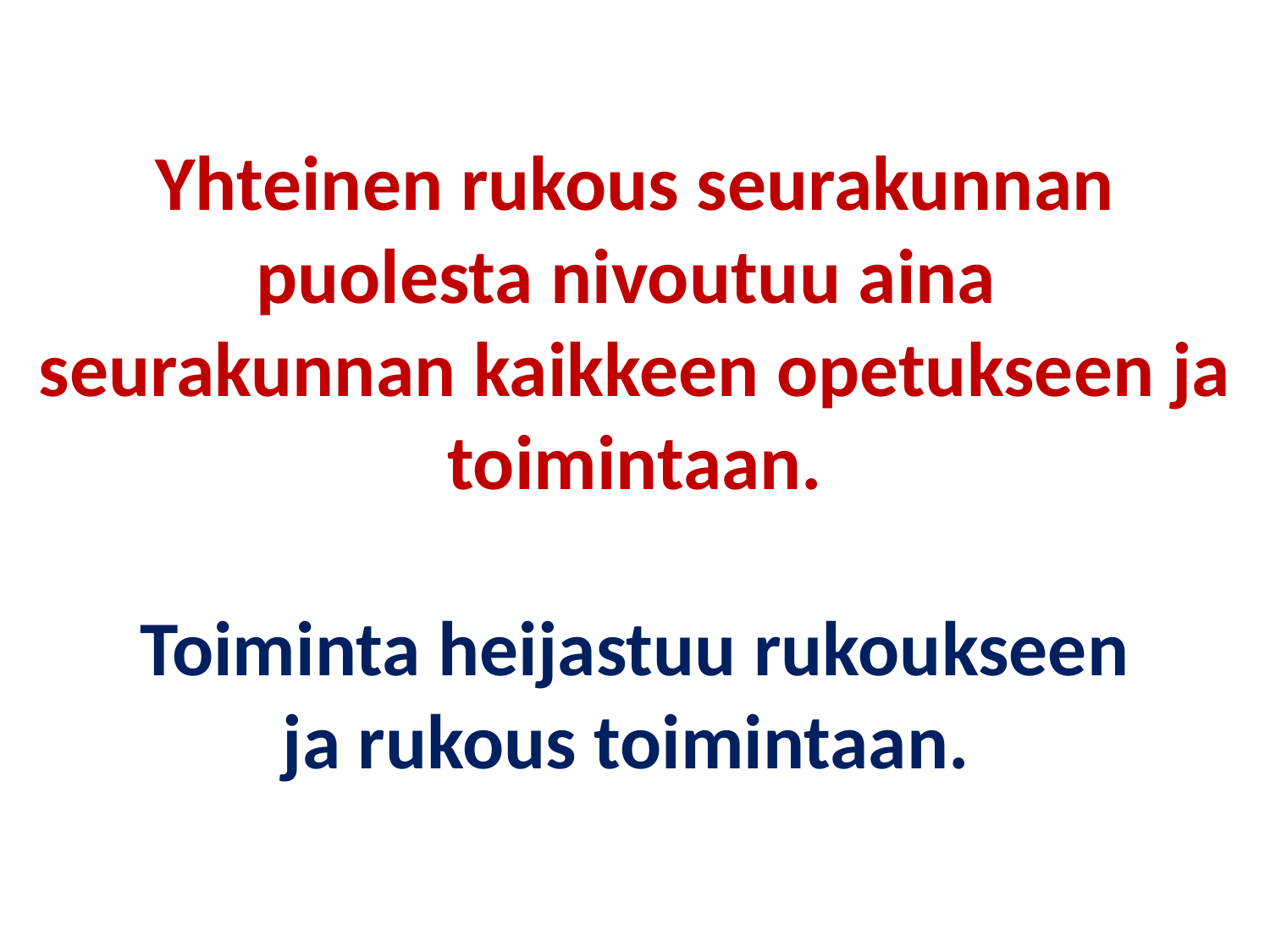

Yhteinen rukous seurakunnan puolesta nivoutuu aina
seurakunnan kaikkeen opetukseen ja toimintaan.

Toiminta heijastuu rukoukseen
ja rukous toimintaan.